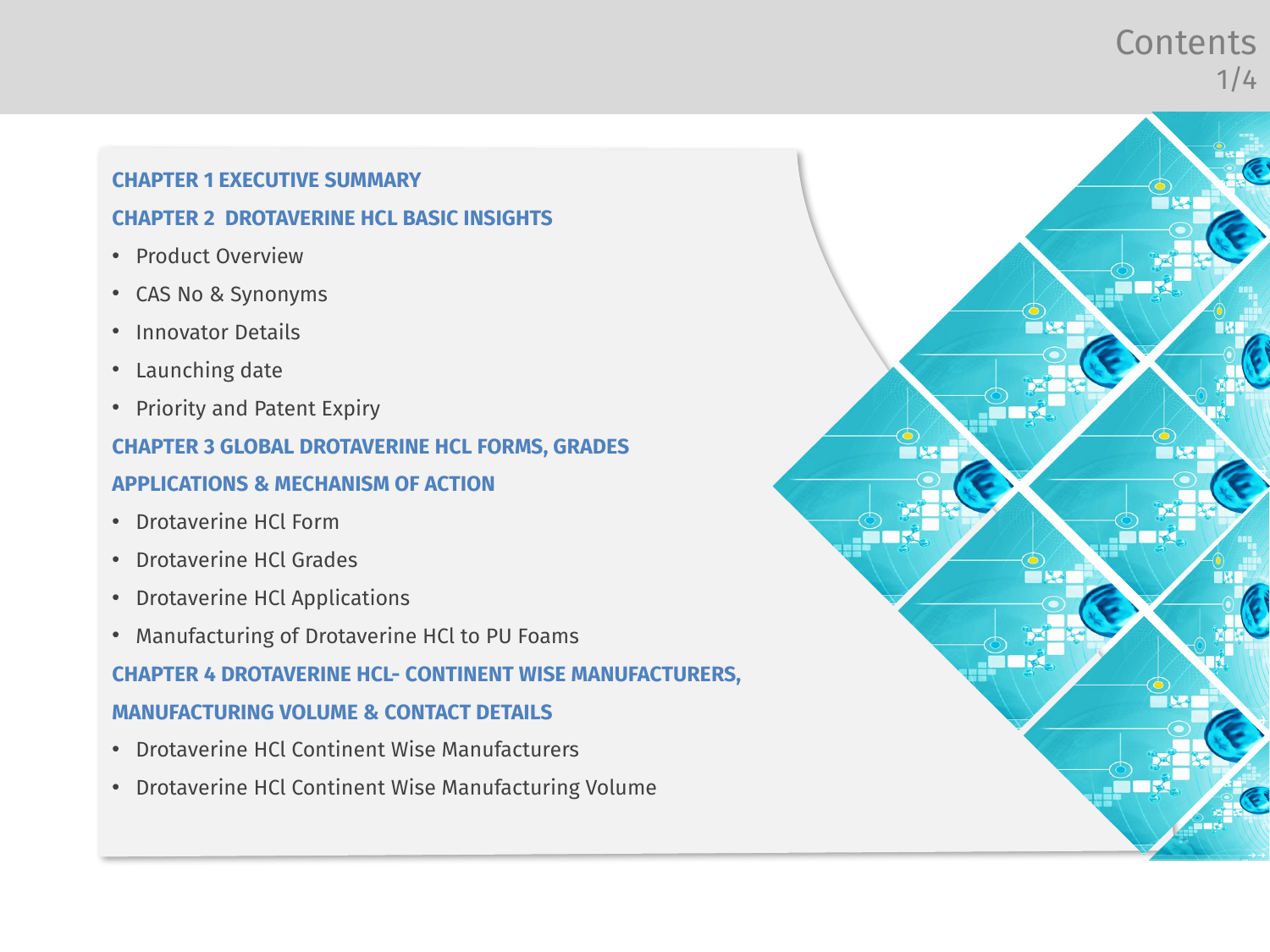

Contents
1/4

CHAPTER 1 EXECUTIVE SUMMARY
CHAPTER 2  DROTAVERINE HCL BASIC INSIGHTS
Product Overview
CAS No & Synonyms
Innovator Details
Launching date
Priority and Patent Expiry
CHAPTER 3 GLOBAL DROTAVERINE HCL FORMS, GRADES
APPLICATIONS & MECHANISM OF ACTION
Drotaverine HCl Form
Drotaverine HCl Grades
Drotaverine HCl Applications
Manufacturing of Drotaverine HCl to PU Foams
CHAPTER 4 DROTAVERINE HCL- CONTINENT WISE MANUFACTURERS,
MANUFACTURING VOLUME & CONTACT DETAILS
Drotaverine HCl Continent Wise Manufacturers
Drotaverine HCl Continent Wise Manufacturing Volume